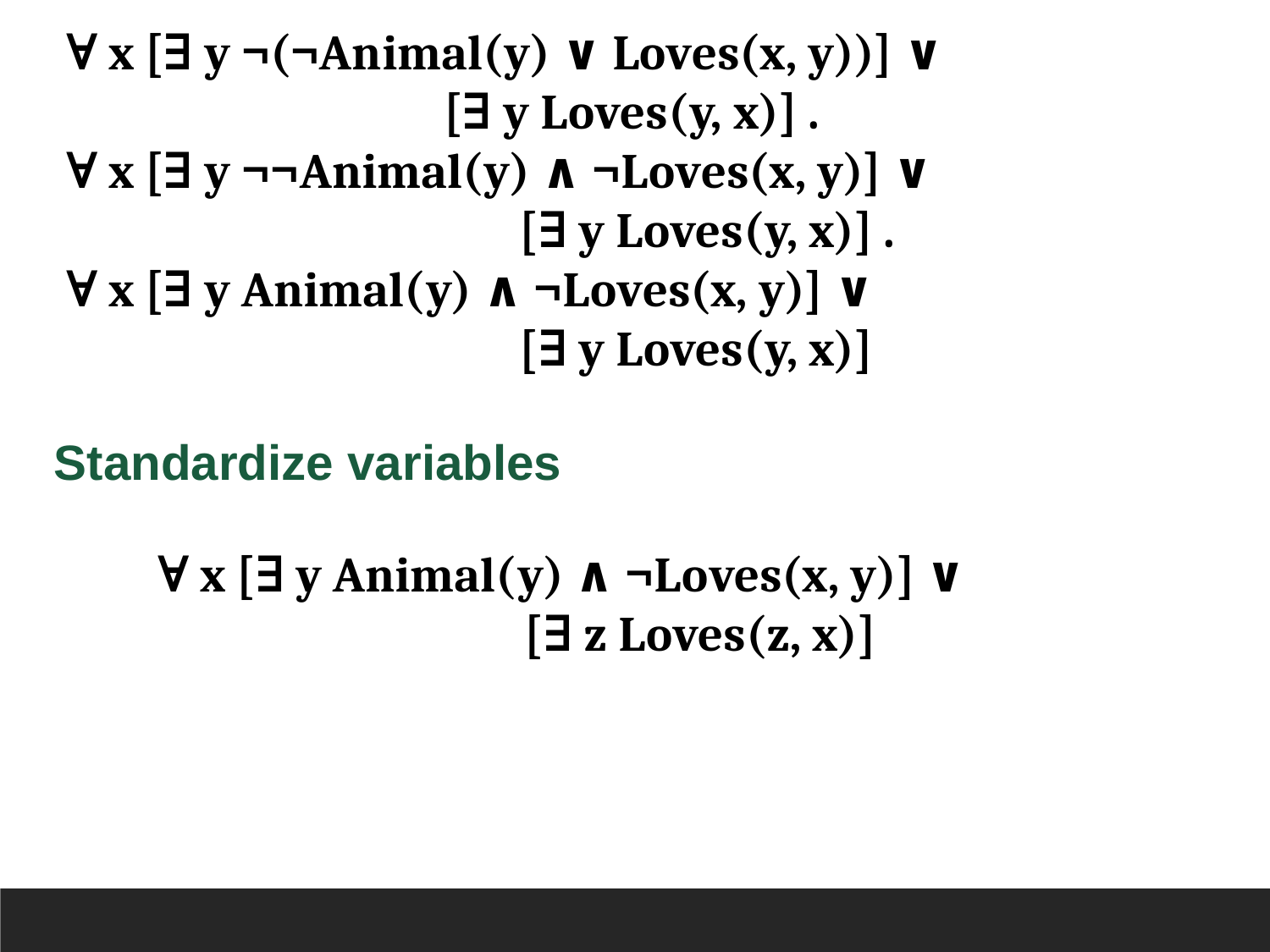

∀ x [∃ y ¬(¬Animal(y) ∨ Loves(x, y))] ∨
                                   [∃ y Loves(y, x)] .
∀ x [∃ y ¬¬Animal(y) ∧ ¬Loves(x, y)] ∨
                                          [∃ y Loves(y, x)] .
∀ x [∃ y Animal(y) ∧ ¬Loves(x, y)] ∨
                                          [∃ y Loves(y, x)]
Standardize variables
∀ x [∃ y Animal(y) ∧ ¬Loves(x, y)] ∨
                                  [∃ z Loves(z, x)]